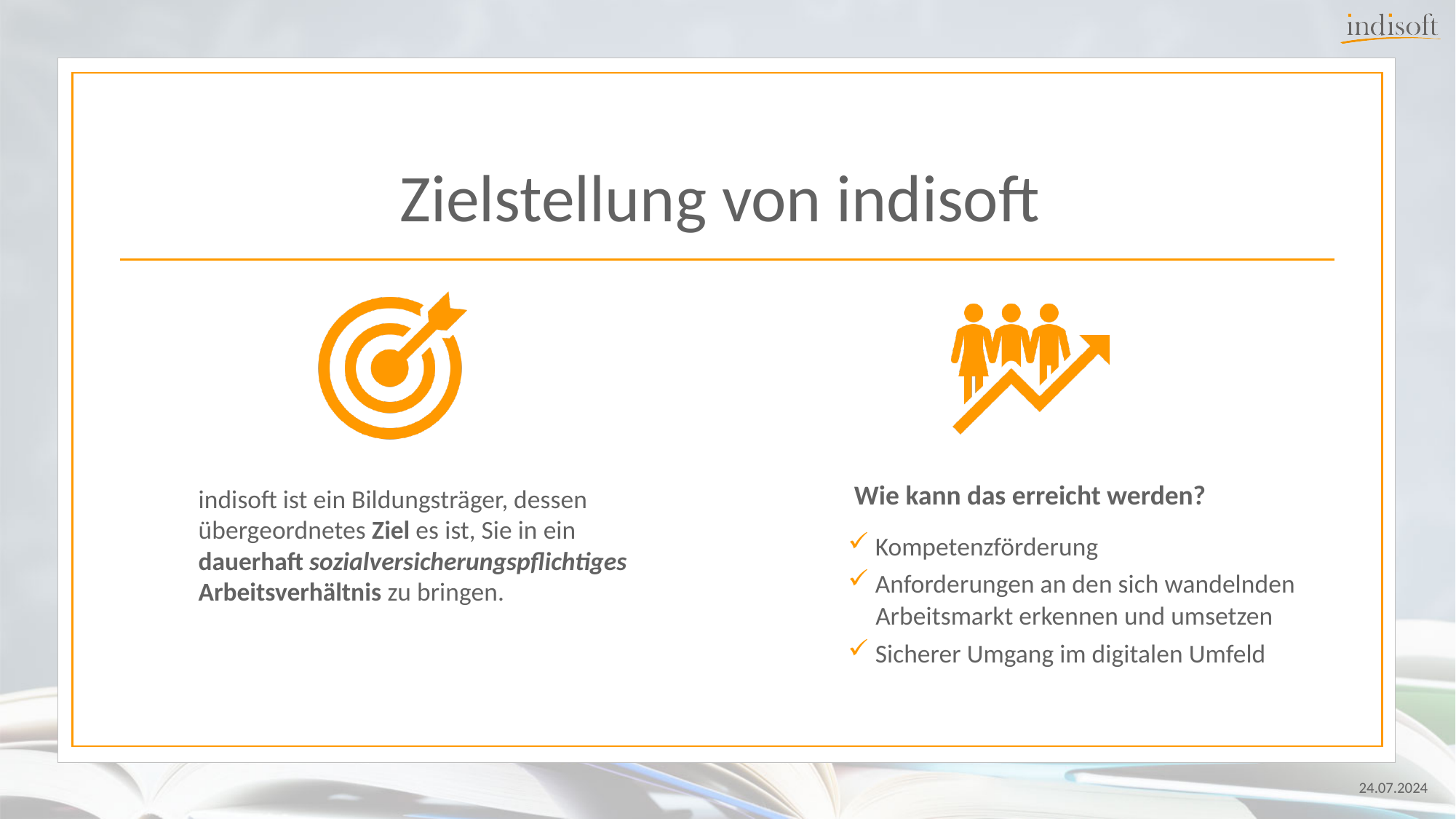

# Zielstellung von indisoft

indisoft ist ein Bildungsträger, dessen übergeordnetes Ziel es ist, Sie in ein dauerhaft sozialversicherungspflichtiges Arbeitsverhältnis zu bringen.
Wie kann das erreicht werden?
 Kompetenzförderung
 Anforderungen an den sich wandelnden
    Arbeitsmarkt erkennen und umsetzen
 Sicherer Umgang im digitalen Umfeld
24.07.2024